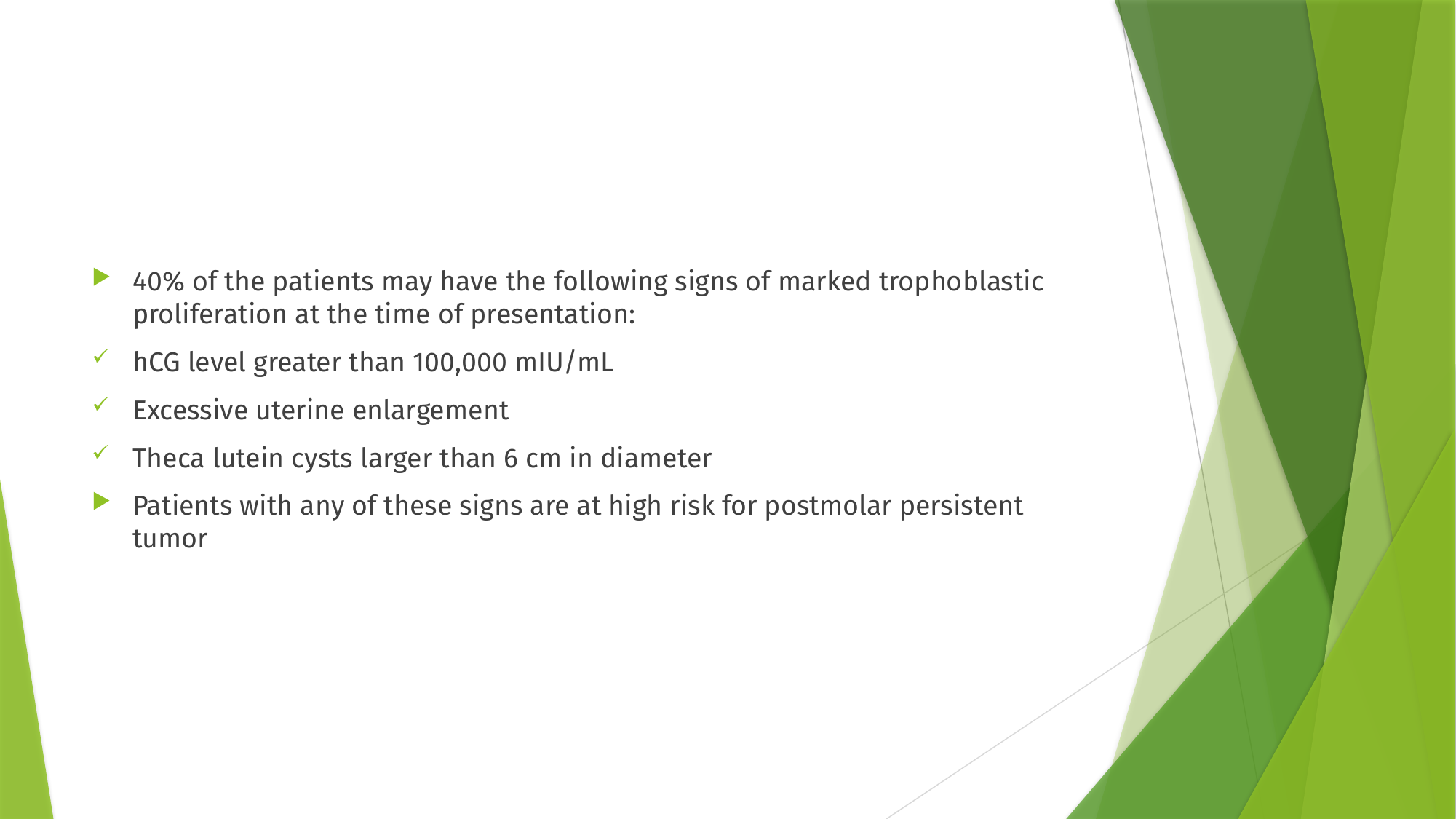

#
40% of the patients may have the following signs of marked trophoblastic proliferation at the time of presentation:
hCG level greater than 100,000 mIU/mL
Excessive uterine enlargement
Theca lutein cysts larger than 6 cm in diameter
Patients with any of these signs are at high risk for postmolar persistent tumor